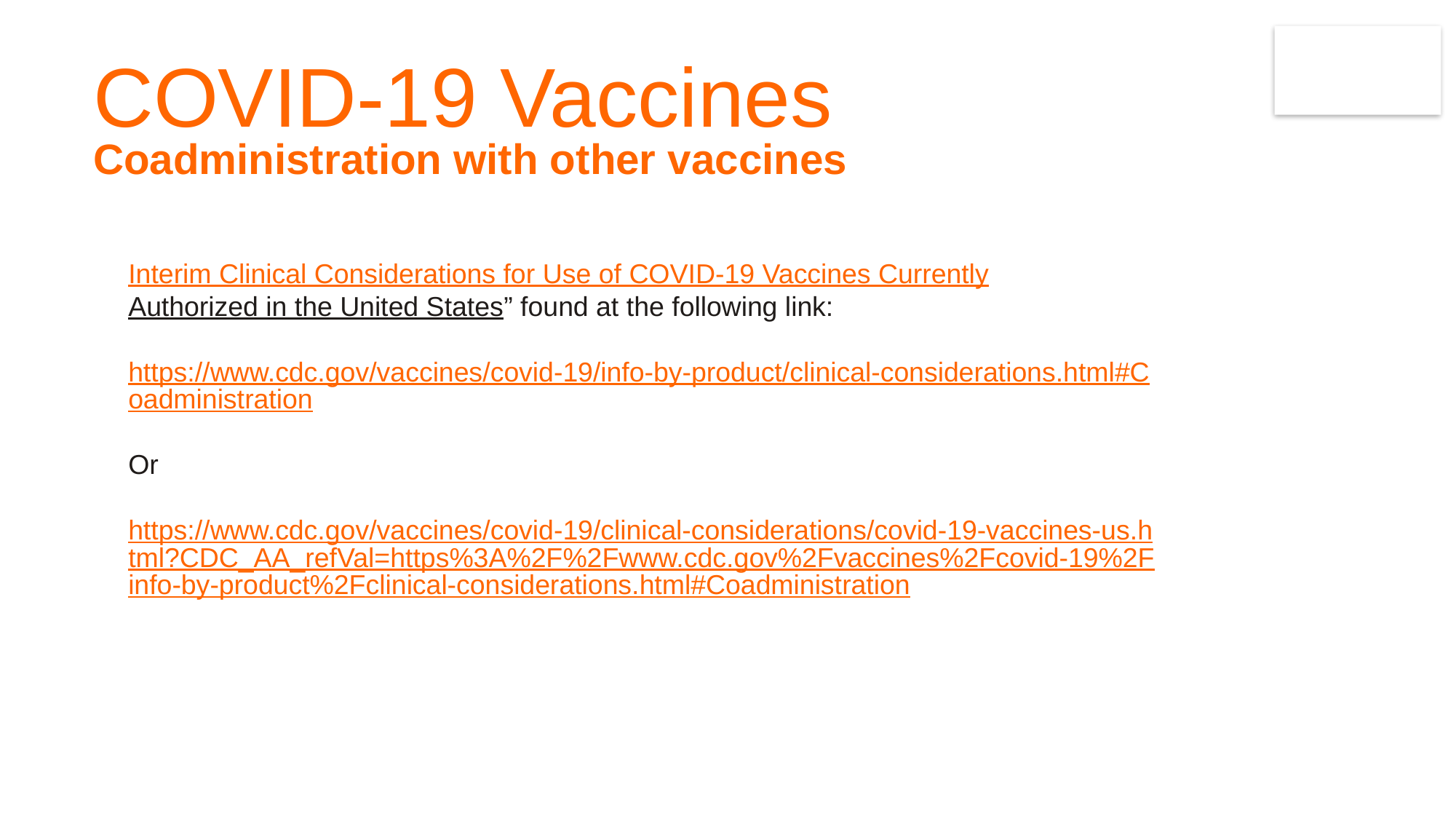

COVID-19 Vaccines
Coadministration with other vaccines
Interim Clinical Considerations for Use of COVID-19 Vaccines Currently
Authorized in the United States” found at the following link:

https://www.cdc.gov/vaccines/covid-19/info-by-product/clinical-considerations.html#Coadministration

Or

https://www.cdc.gov/vaccines/covid-19/clinical-considerations/covid-19-vaccines-us.html?CDC_AA_refVal=https%3A%2F%2Fwww.cdc.gov%2Fvaccines%2Fcovid-19%2Finfo-by-product%2Fclinical-considerations.html#Coadministration